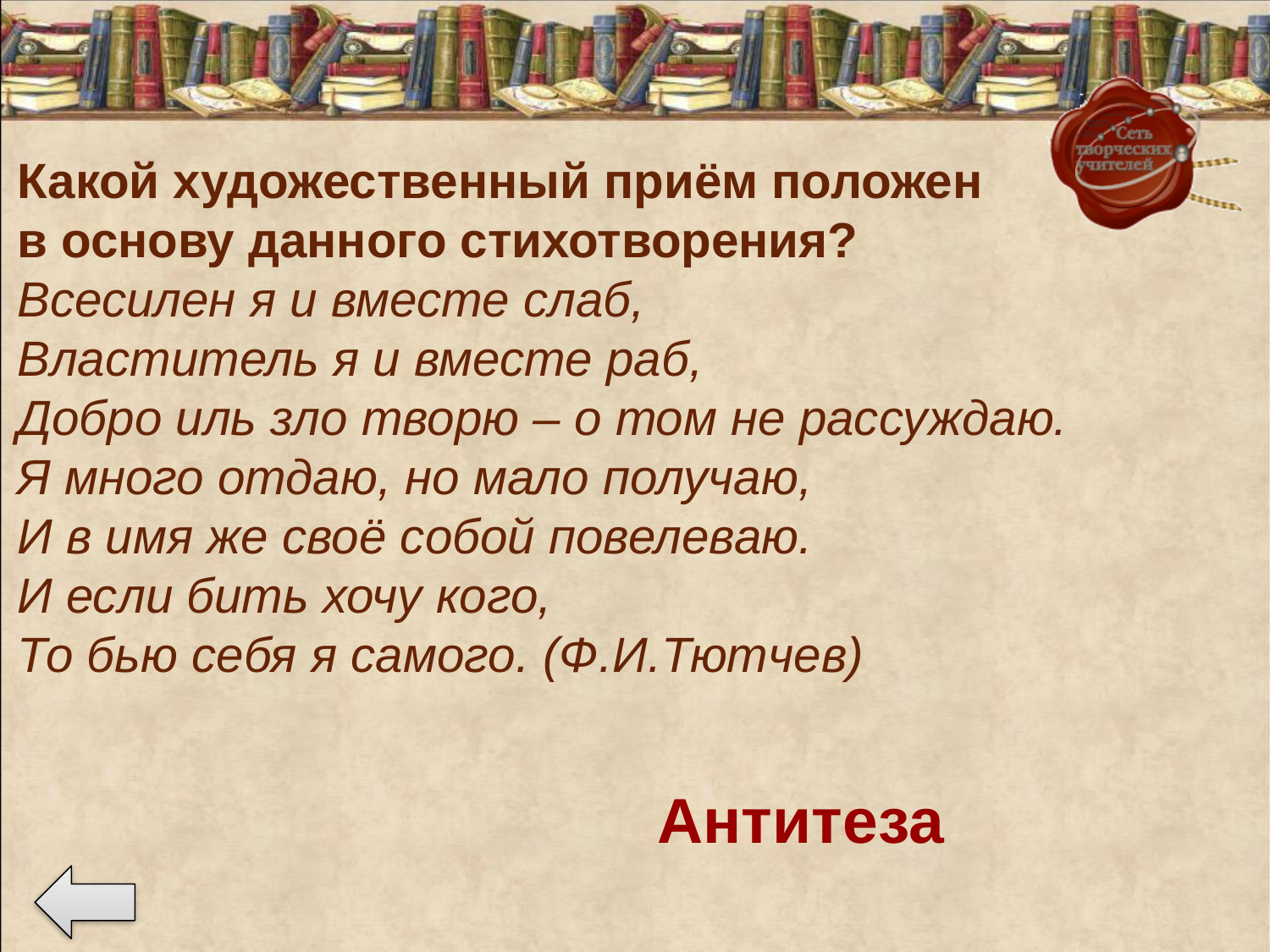

Какой художественный приём положен
в основу данного стихотворения?
Всесилен я и вместе слаб,
Властитель я и вместе раб,
Добро иль зло творю – о том не рассуждаю.
Я много отдаю, но мало получаю,
И в имя же своё собой повелеваю.
И если бить хочу кого,
То бью себя я самого. (Ф.И.Тютчев)

Антитеза